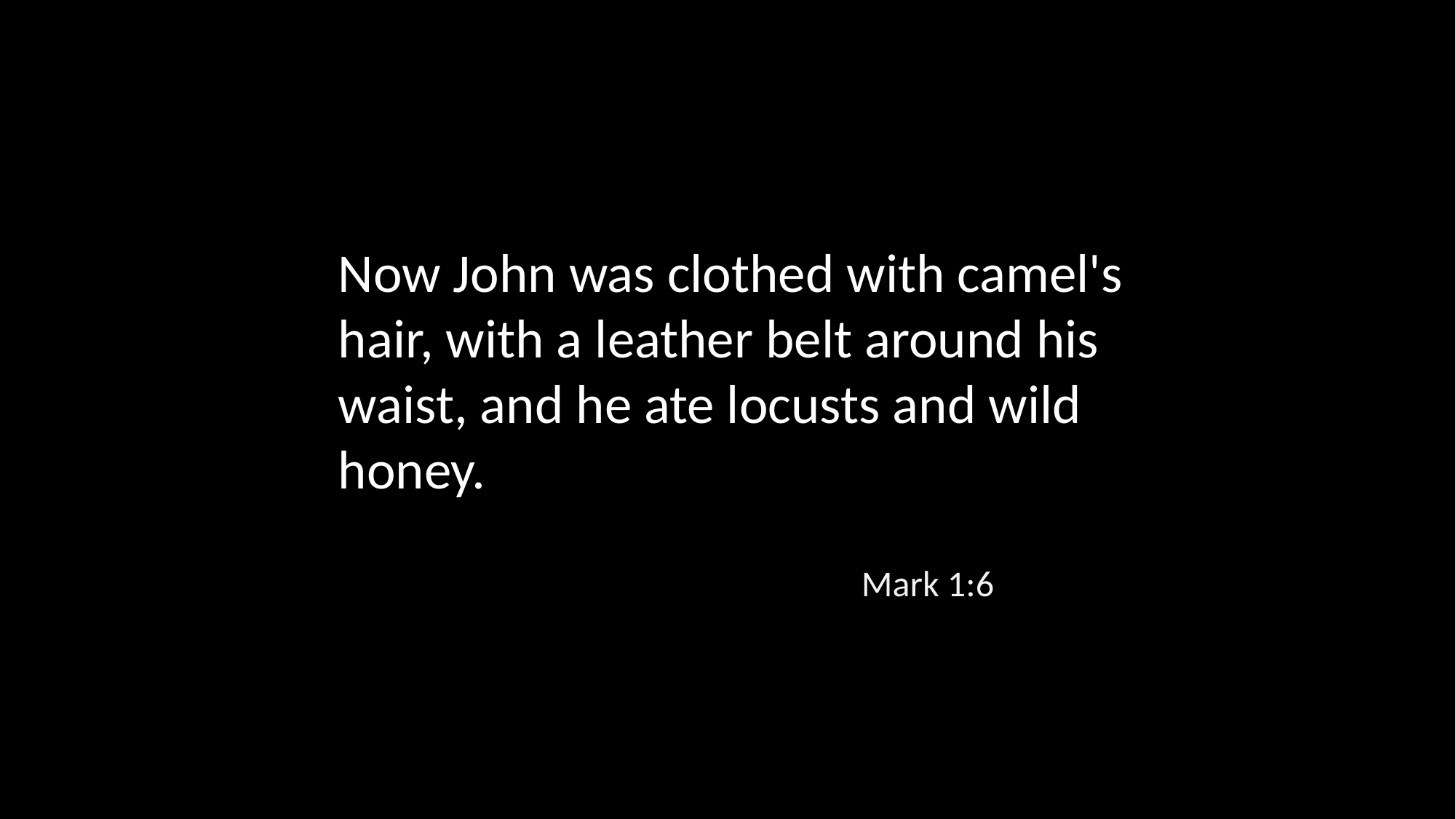

Now John was clothed with camel's hair, with a leather belt around his waist, and he ate locusts and wild honey.
Mark 1:6